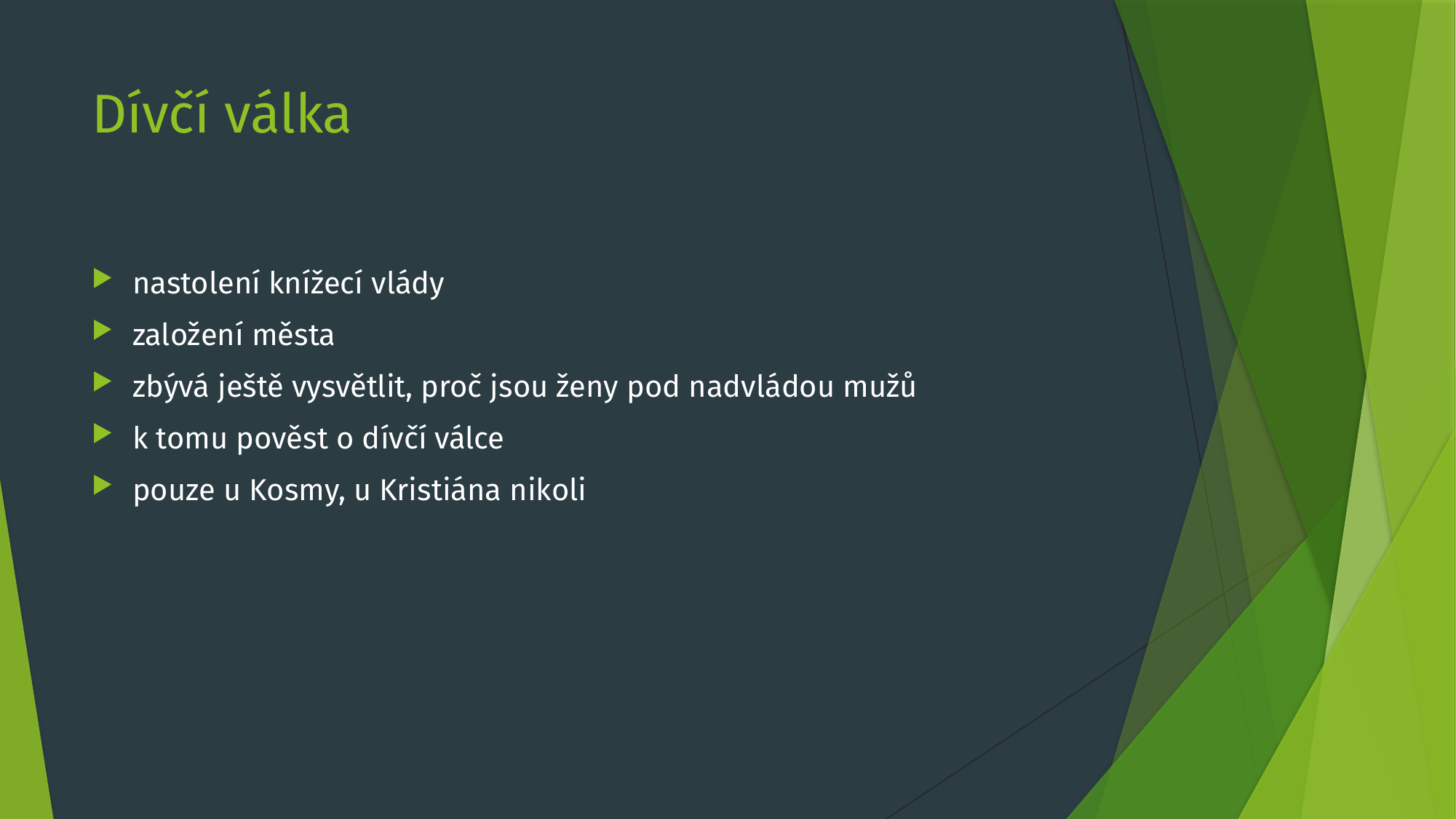

# Dívčí válka
nastolení knížecí vlády
založení města
zbývá ještě vysvětlit, proč jsou ženy pod nadvládou mužů
k tomu pověst o dívčí válce
pouze u Kosmy, u Kristiána nikoli